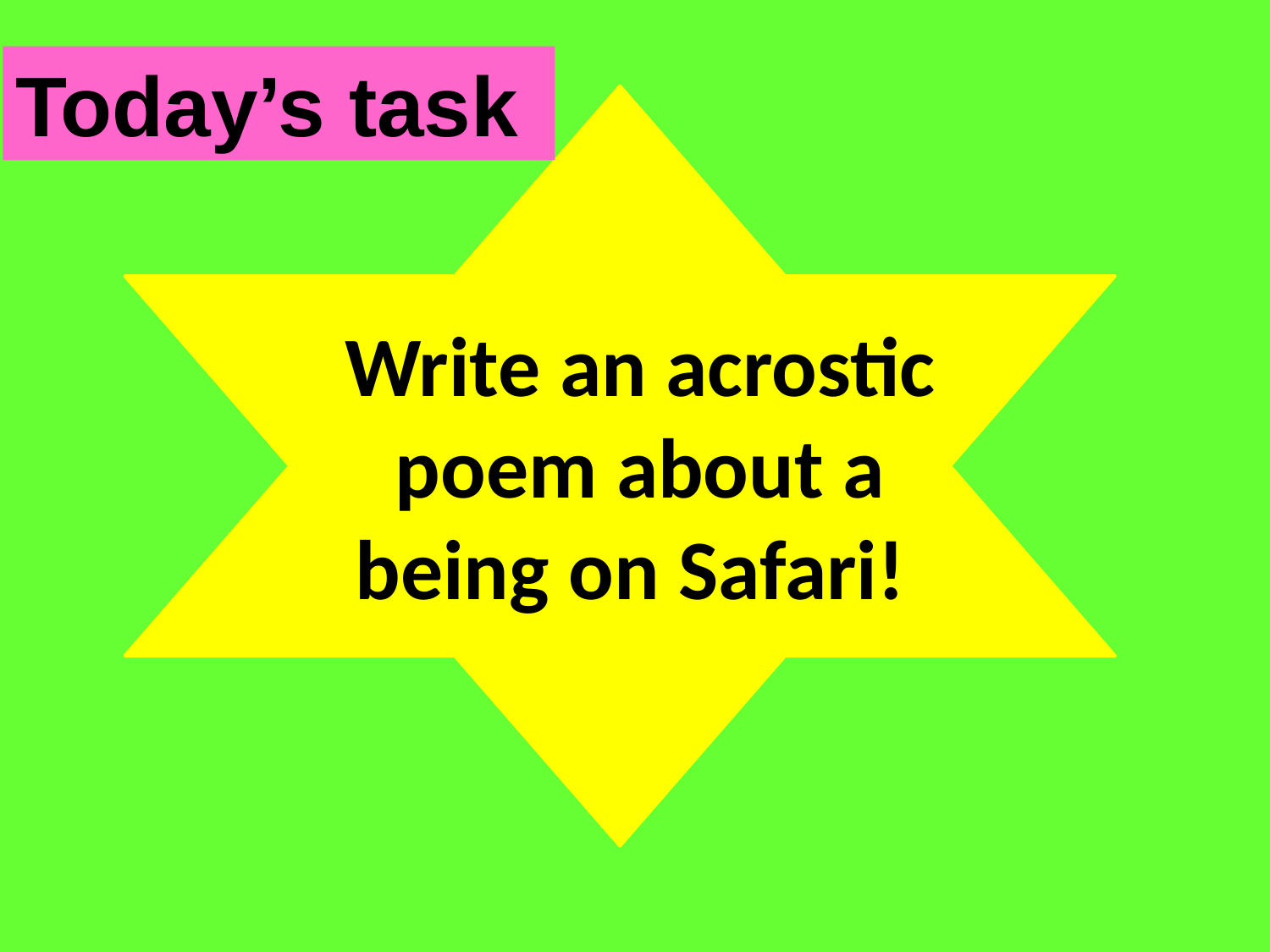

Today’s task

Write an acrostic poem about a being on Safari!